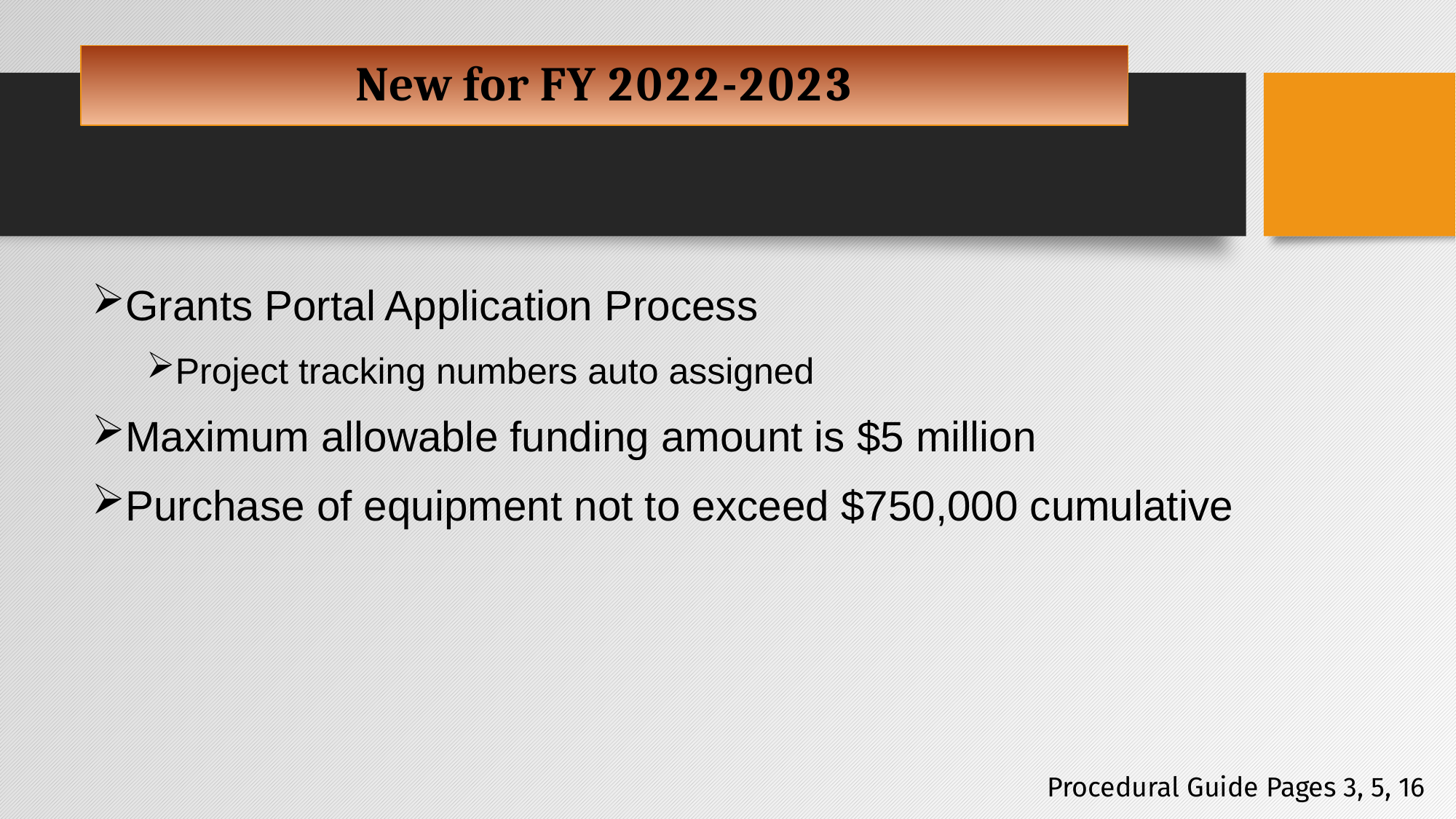

# New for FY 2022-2023
Grants Portal Application Process
Project tracking numbers auto assigned
Maximum allowable funding amount is $5 million
Purchase of equipment not to exceed $750,000 cumulative
Procedural Guide Pages 3, 5, 16